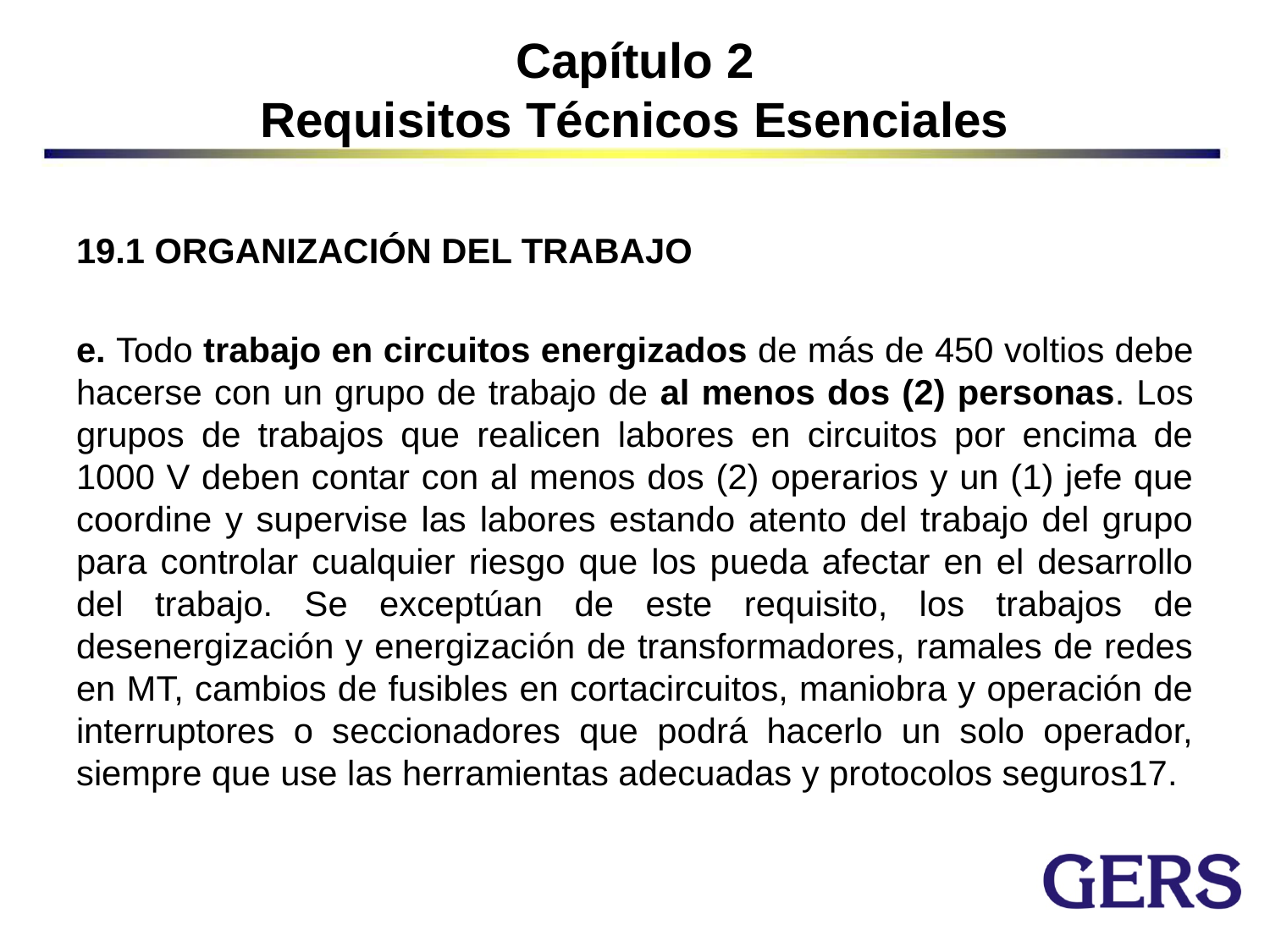

# Capítulo 2 Requisitos Técnicos Esenciales
19.1 ORGANIZACIÓN DEL TRABAJO

e. Todo trabajo en circuitos energizados de más de 450 voltios debe hacerse con un grupo de trabajo de al menos dos (2) personas. Los grupos de trabajos que realicen labores en circuitos por encima de 1000 V deben contar con al menos dos (2) operarios y un (1) jefe que coordine y supervise las labores estando atento del trabajo del grupo para controlar cualquier riesgo que los pueda afectar en el desarrollo del trabajo. Se exceptúan de este requisito, los trabajos de desenergización y energización de transformadores, ramales de redes en MT, cambios de fusibles en cortacircuitos, maniobra y operación de interruptores o seccionadores que podrá hacerlo un solo operador, siempre que use las herramientas adecuadas y protocolos seguros17.